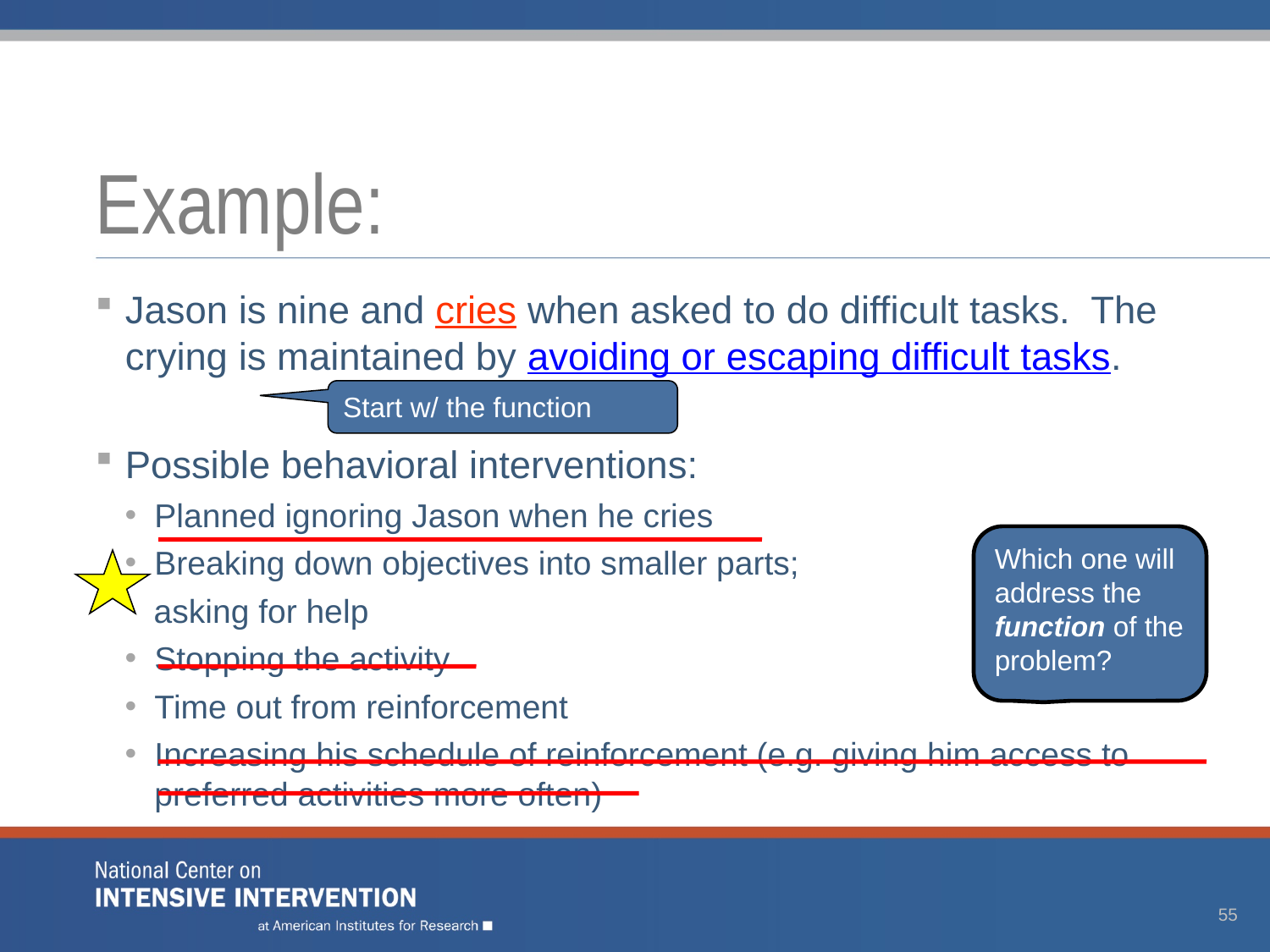

# Example:
Jason is nine and cries when asked to do difficult tasks.  The crying is maintained by avoiding or escaping difficult tasks.

Possible behavioral interventions:
Planned ignoring Jason when he cries
Breaking down objectives into smaller parts;
asking for help
Stopping the activity
Time out from reinforcement
Increasing his schedule of reinforcement (e.g. giving him access to preferred activities more often)
Start w/ the function
Which one will address the  function of the problem?

55